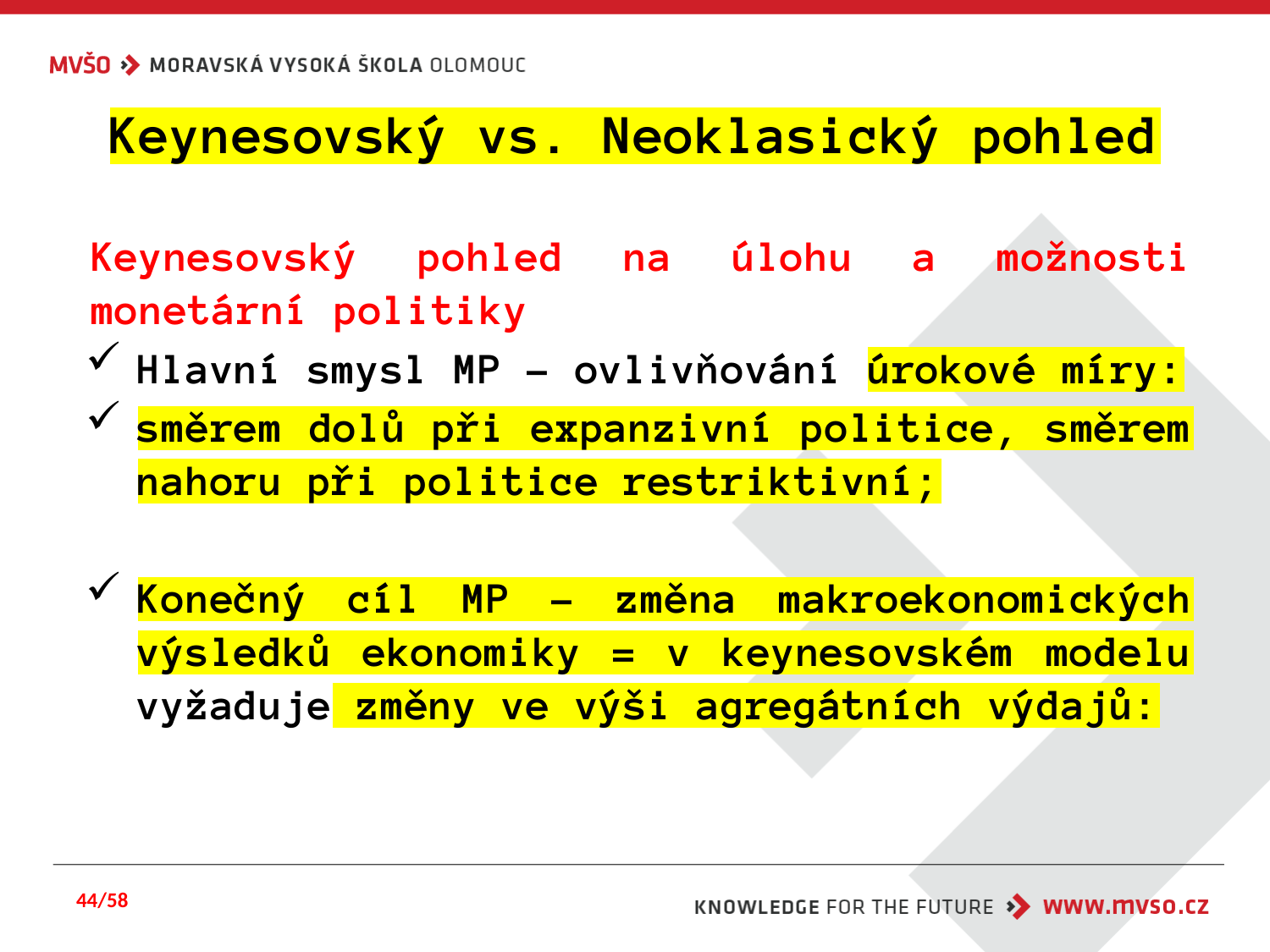

# Keynesovský vs. Neoklasický pohled
Keynesovský pohled na úlohu a možnosti monetární politiky
Hlavní smysl MP – ovlivňování úrokové míry:
směrem dolů při expanzivní politice, směrem nahoru při politice restriktivní;

Konečný cíl MP – změna makroekonomických výsledků ekonomiky = v keynesovském modelu vyžaduje změny ve výši agregátních výdajů:

44/58